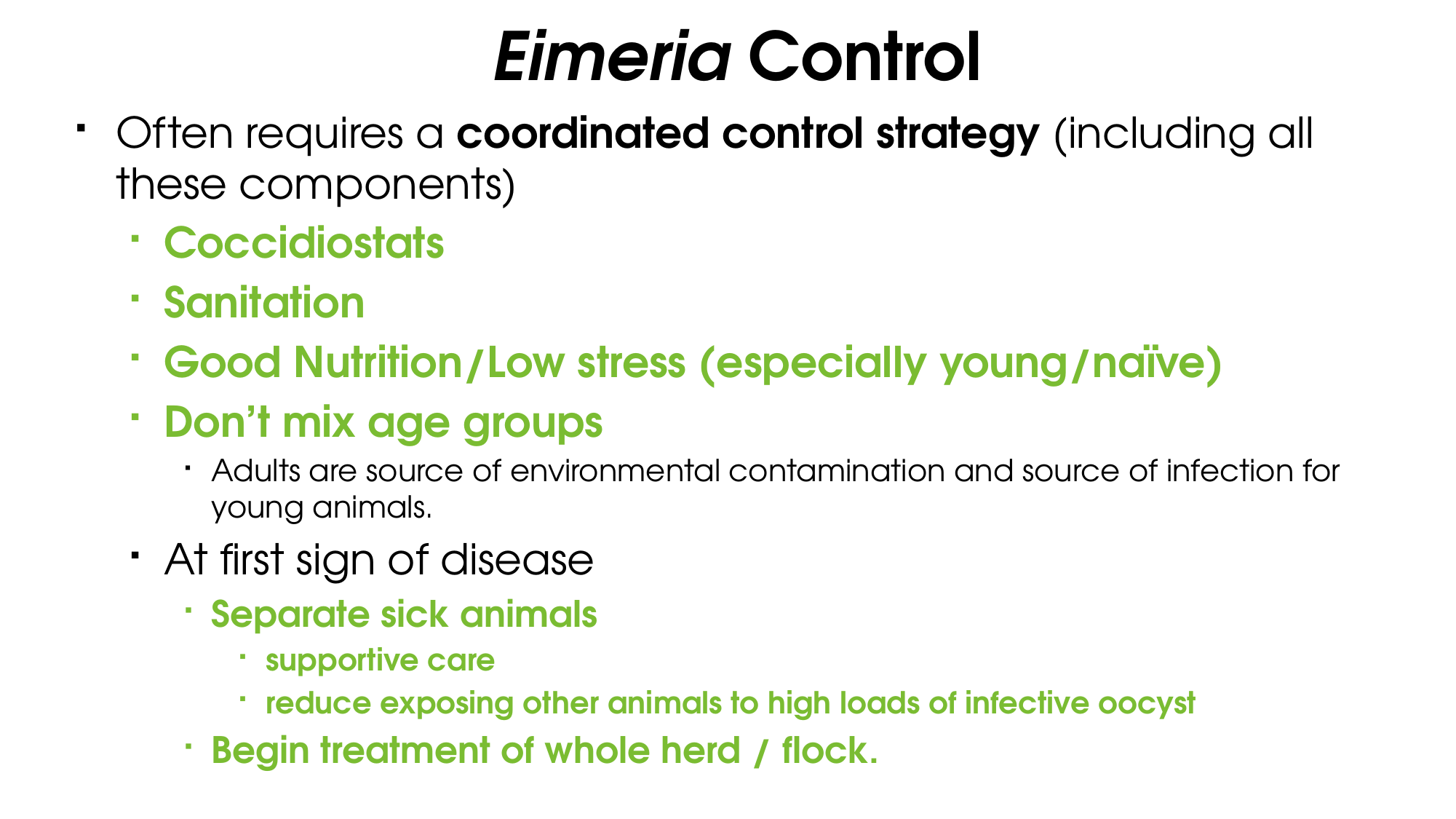

Eimeria Control
Often requires a coordinated control strategy (including all these components)
Coccidiostats
Sanitation
Good Nutrition/Low stress (especially young/naïve)
Don’t mix age groups
Adults are source of environmental contamination and source of infection for young animals.
At first sign of disease
Separate sick animals
supportive care
reduce exposing other animals to high loads of infective oocyst
Begin treatment of whole herd / flock.